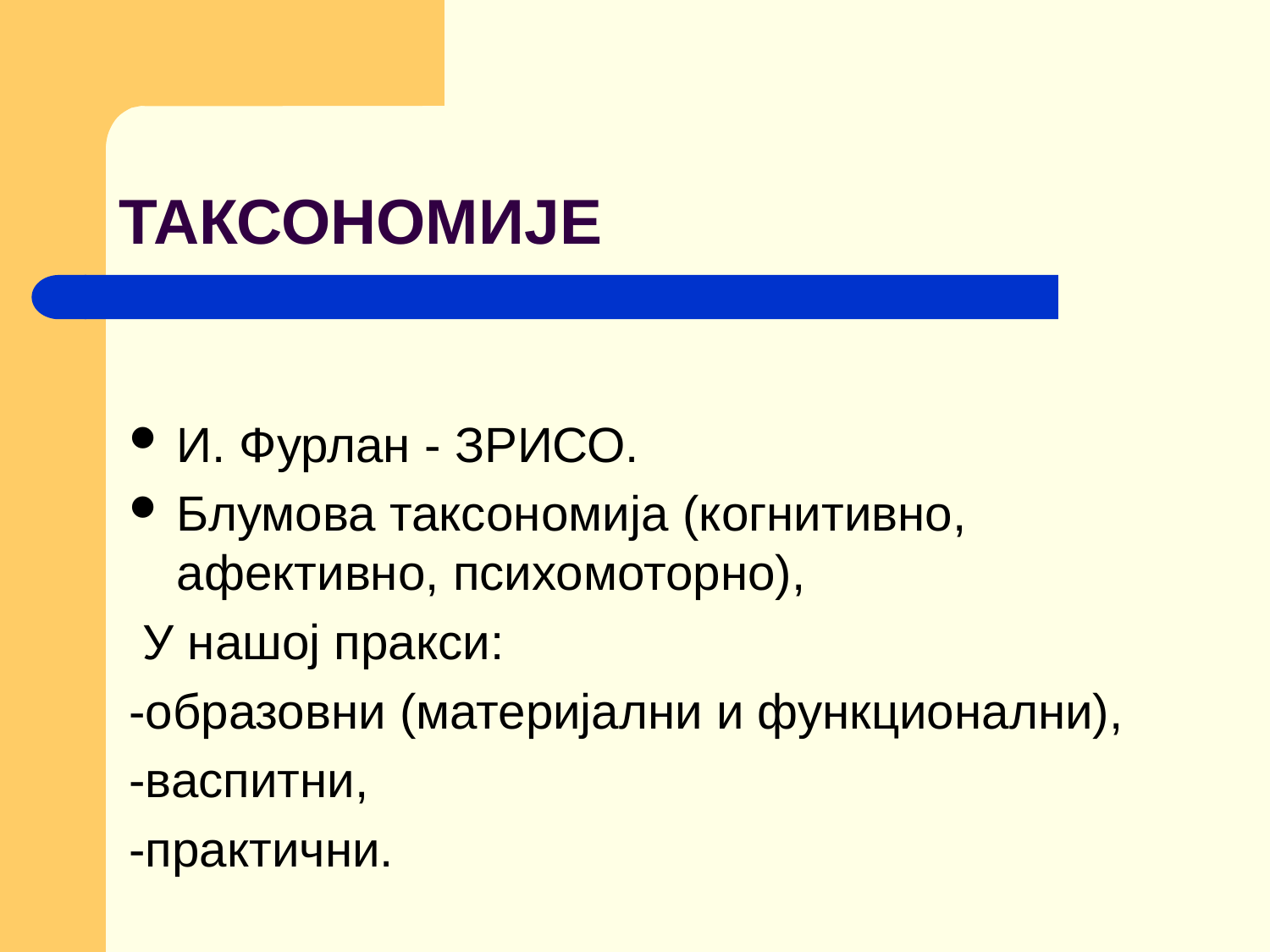

# ТАКСОНОМИЈЕ
И. Фурлан - ЗРИСО.
Блумова таксономија (когнитивно, афективно, психомоторно),
 У нашој пракси:
-образовни (материјални и функционални),
-васпитни,
-практични.